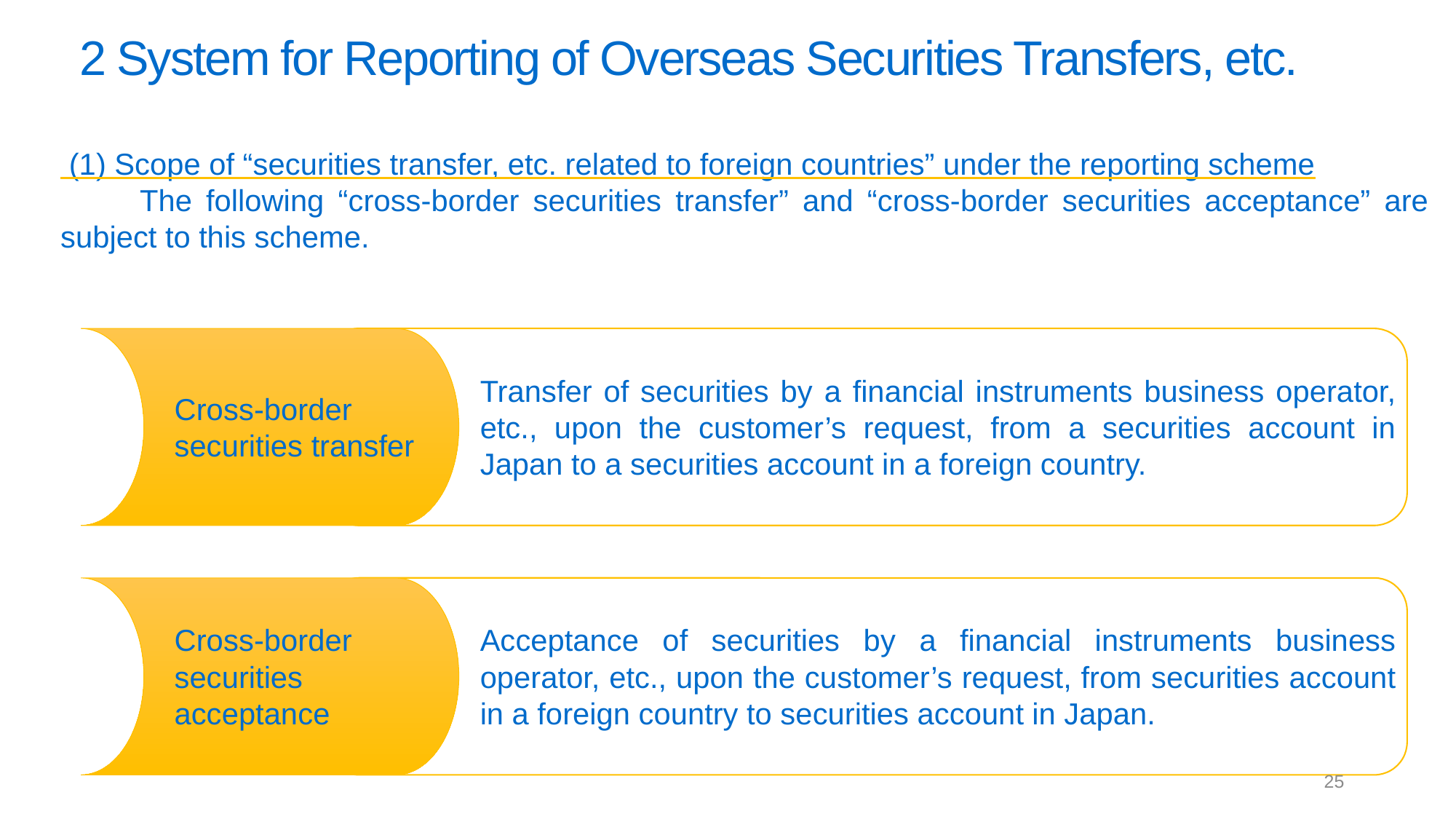

2 System for Reporting of Overseas Securities Transfers, etc.
 (1) Scope of “securities transfer, etc. related to foreign countries” under the reporting scheme
　　The following “cross-border securities transfer” and “cross-border securities acceptance” are subject to this scheme.

Transfer of securities by a financial instruments business operator, etc., upon the customer’s request, from a securities account in Japan to a securities account in a foreign country.
Cross-border securities transfer

Cross-border securities acceptance
Acceptance of securities by a financial instruments business operator, etc., upon the customer’s request, from securities account in a foreign country to securities account in Japan.
25